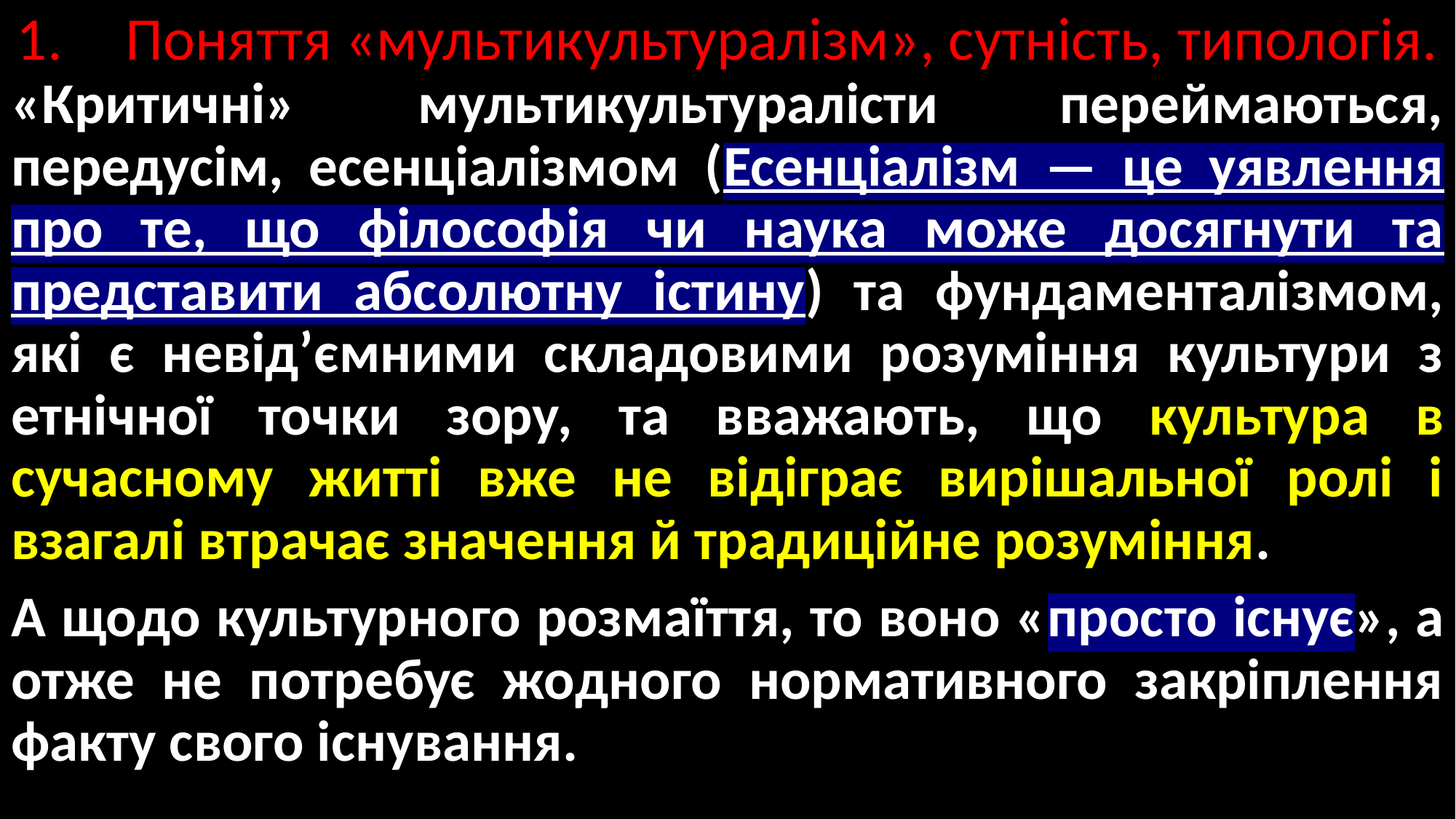

# 1.	Поняття «мультикультуралізм», сутність, типологія.
«Критичні» мультикультуралісти переймаються, передусім, есенціалізмом (Есенціалізм — це уявлення про те, що філософія чи наука може досягнути та представити абсолютну істину) та фундаменталізмом, які є невід’ємними складовими розуміння культури з етнічної точки зору, та вважають, що культура в сучасному житті вже не відіграє вирішальної ролі і взагалі втрачає значення й традиційне розуміння.
А щодо культурного розмаїття, то воно «просто існує», а отже не потребує жодного нормативного закріплення факту свого існування.